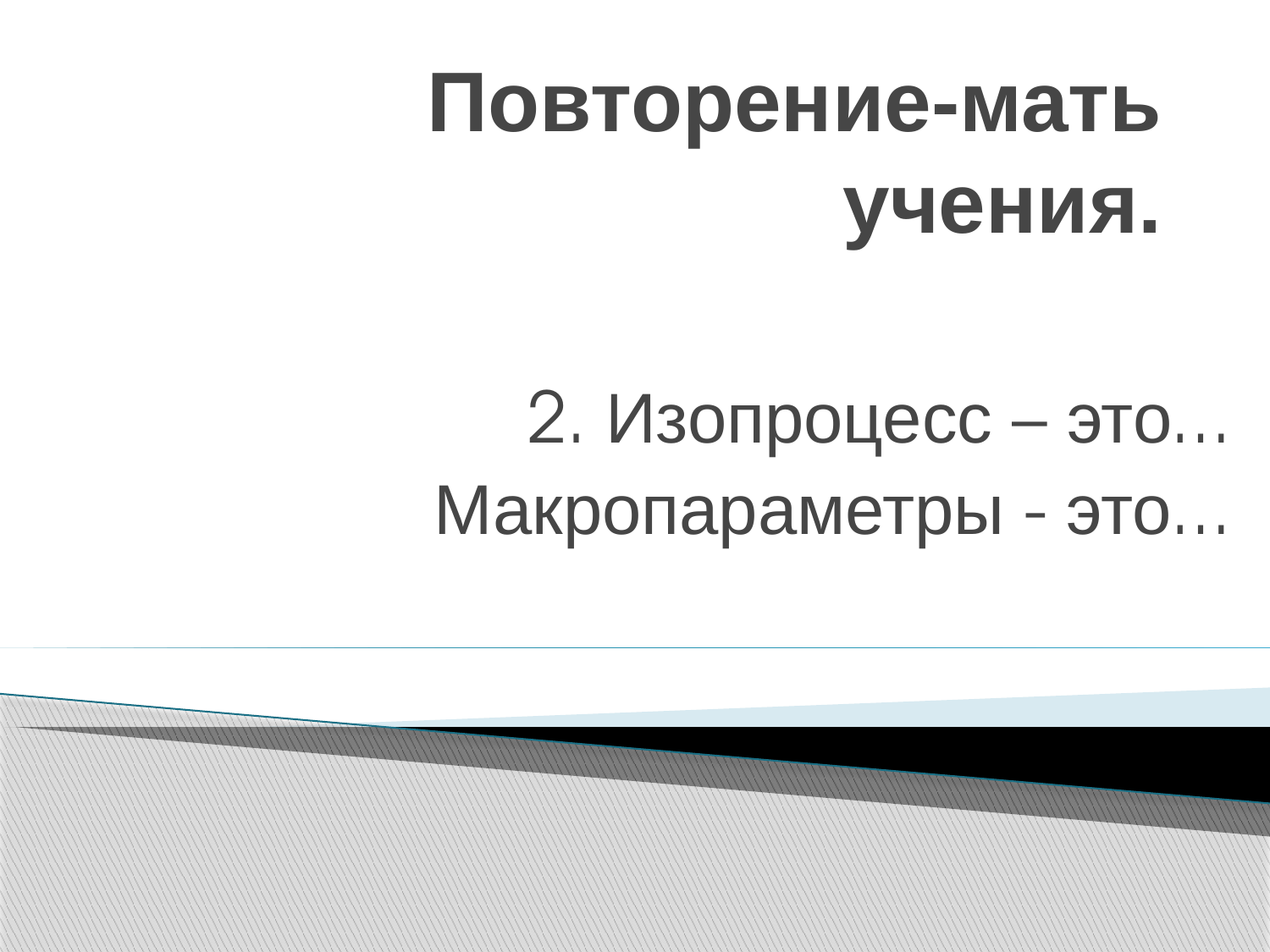

# Повторение-мать учения.
2. Изопроцесс – это…
Макропараметры - это…